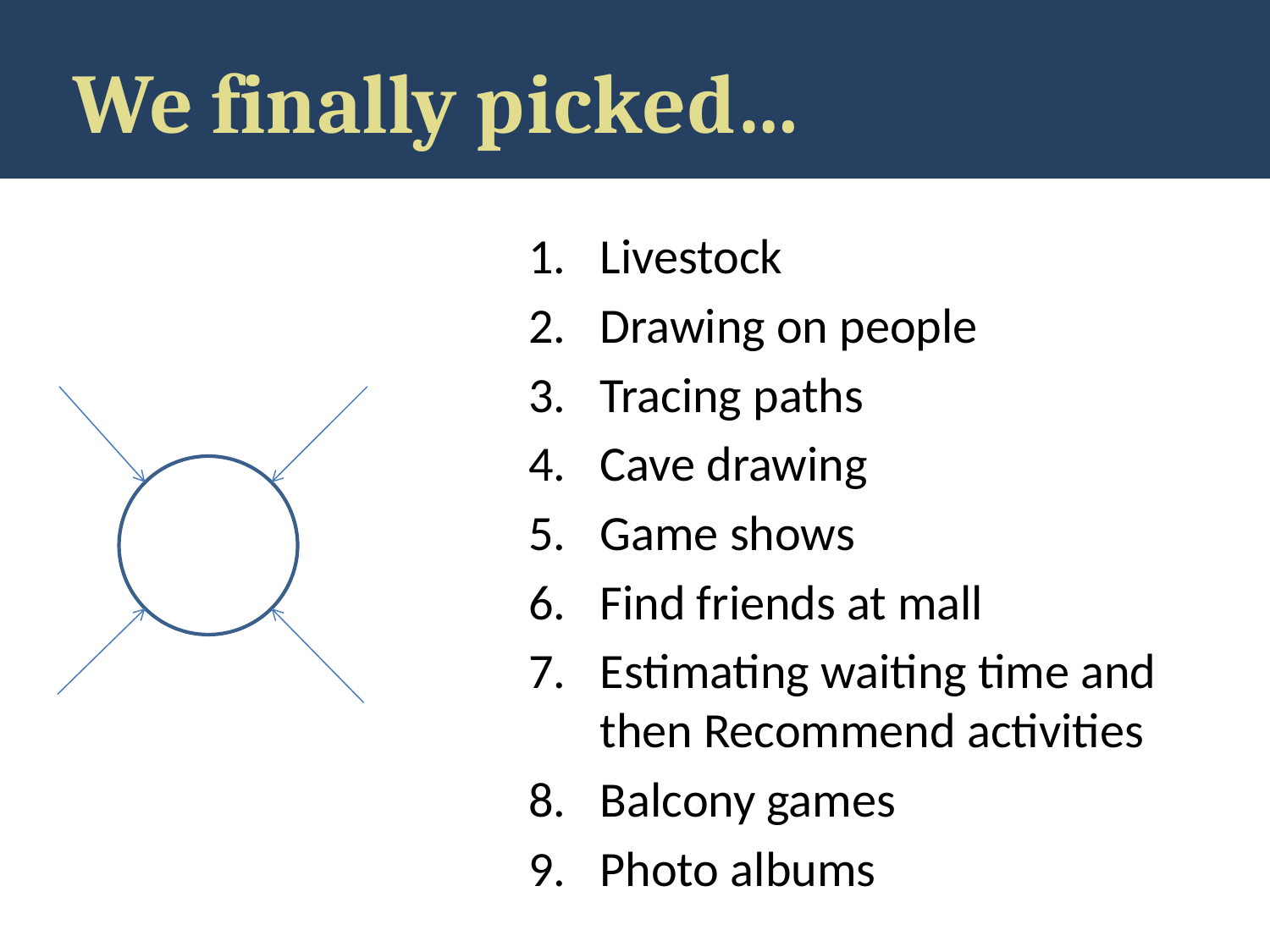

# We finally picked…
Livestock
Drawing on people
Tracing paths
Cave drawing
Game shows
Find friends at mall
Estimating waiting time and then Recommend activities
Balcony games
Photo albums